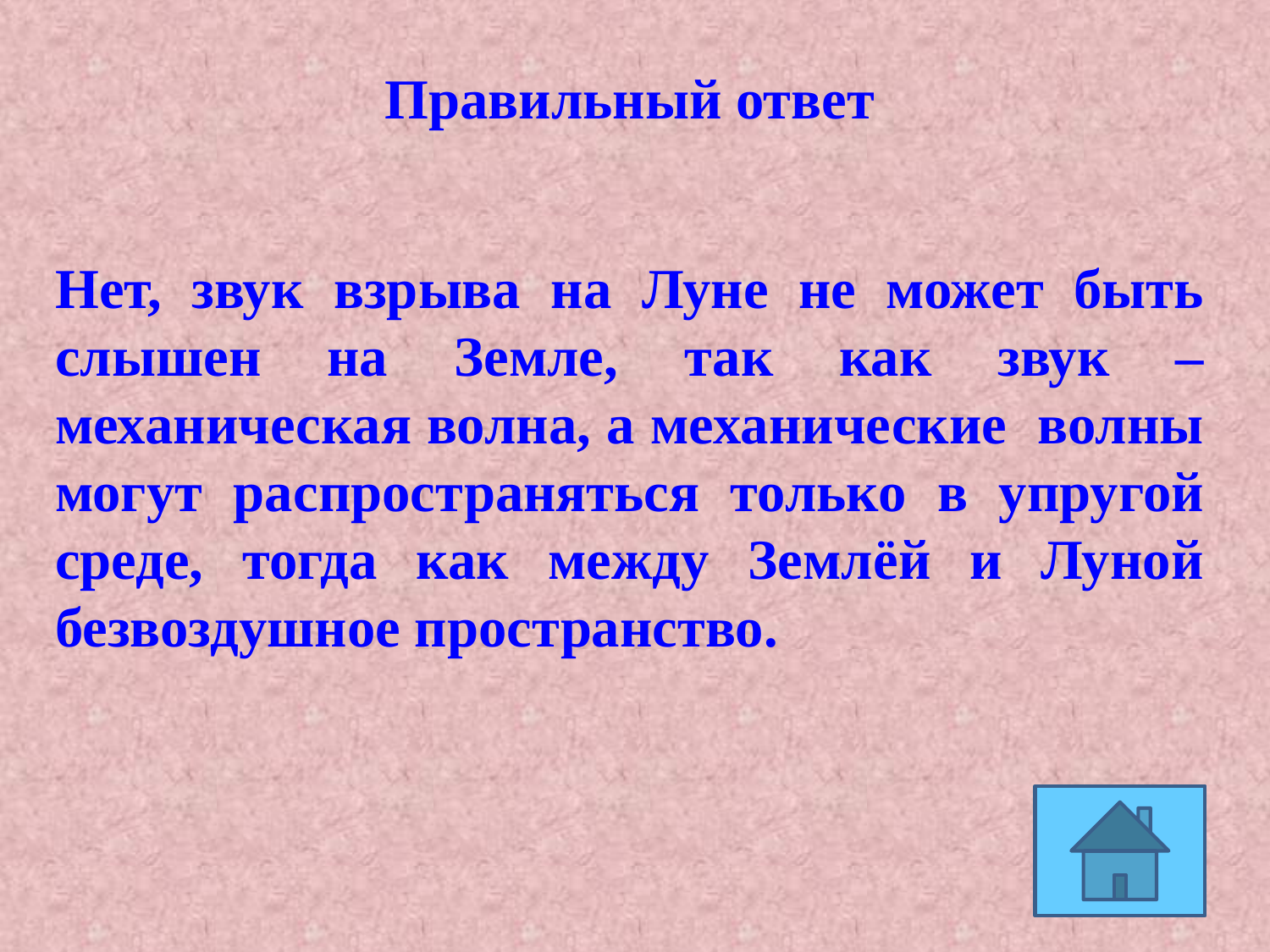

Правильный ответ
Нет, звук взрыва на Луне не может быть слышен на Земле, так как звук – механическая волна, а механические  волны могут распространяться только в упругой среде, тогда как между Землёй и Луной безвоздушное пространство.